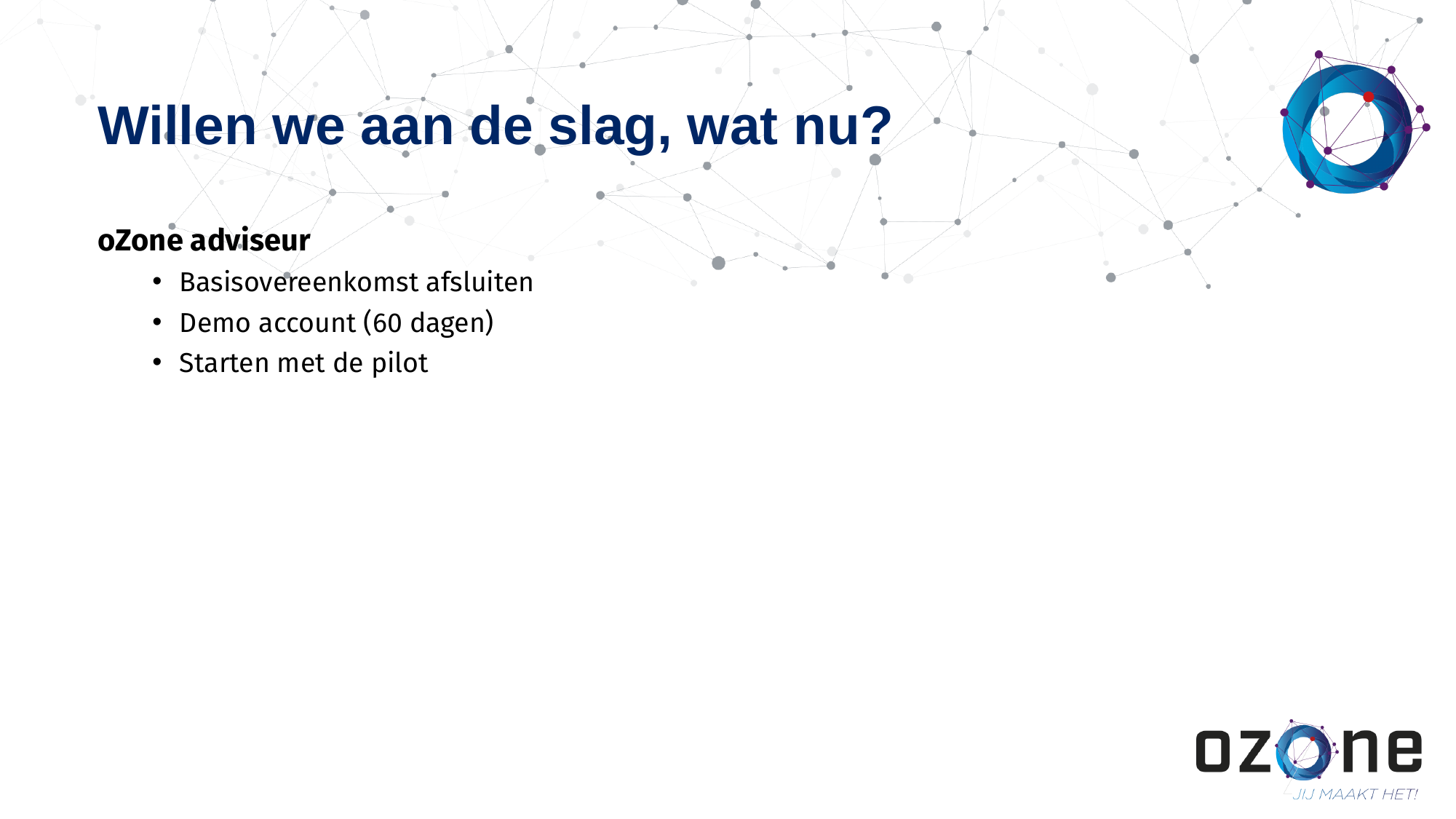

# Willen we aan de slag, wat nu?
oZone adviseur
Basisovereenkomst afsluiten
Demo account (60 dagen)
Starten met de pilot